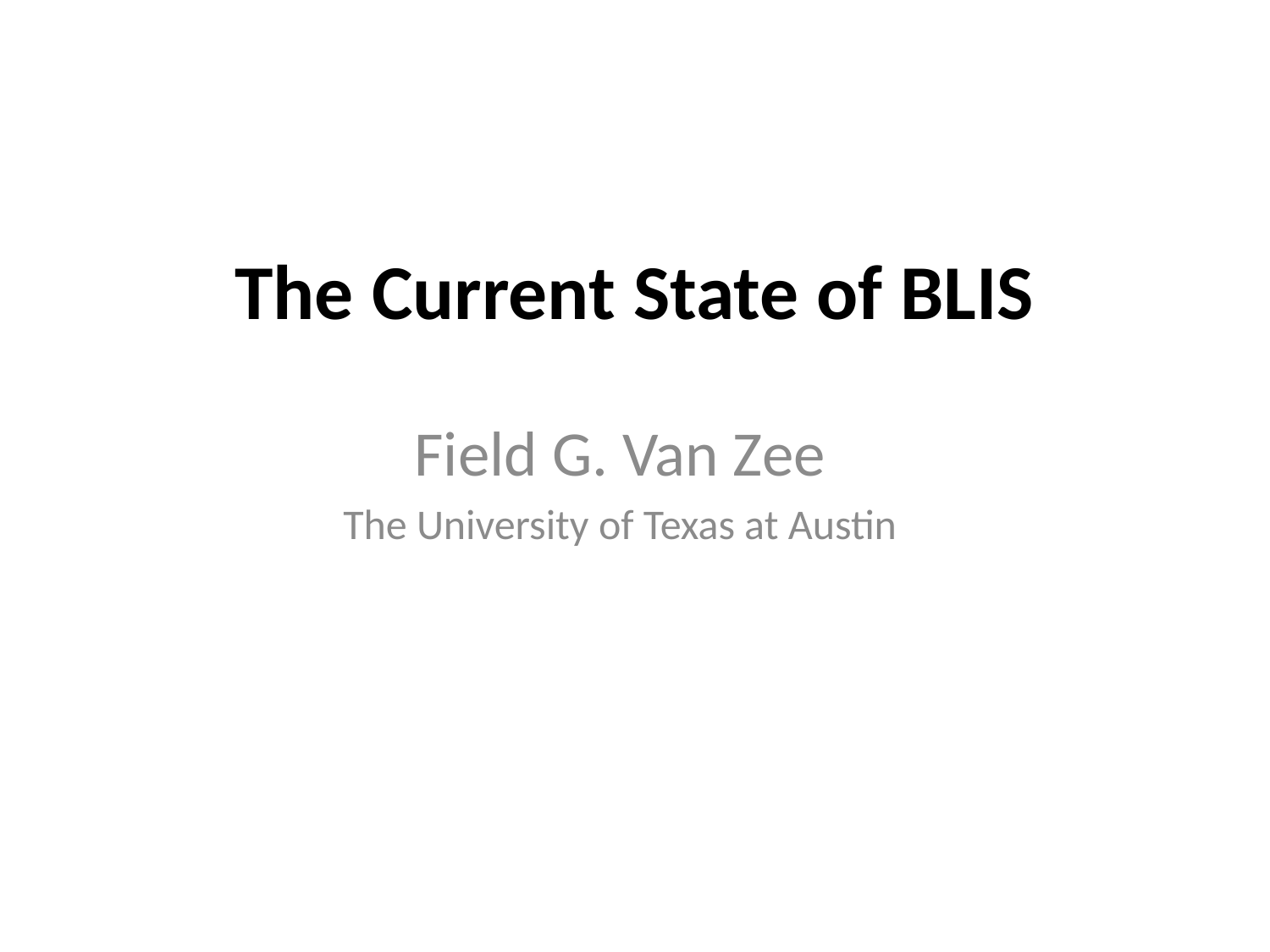

# The Current State of BLIS
Field G. Van Zee
The University of Texas at Austin